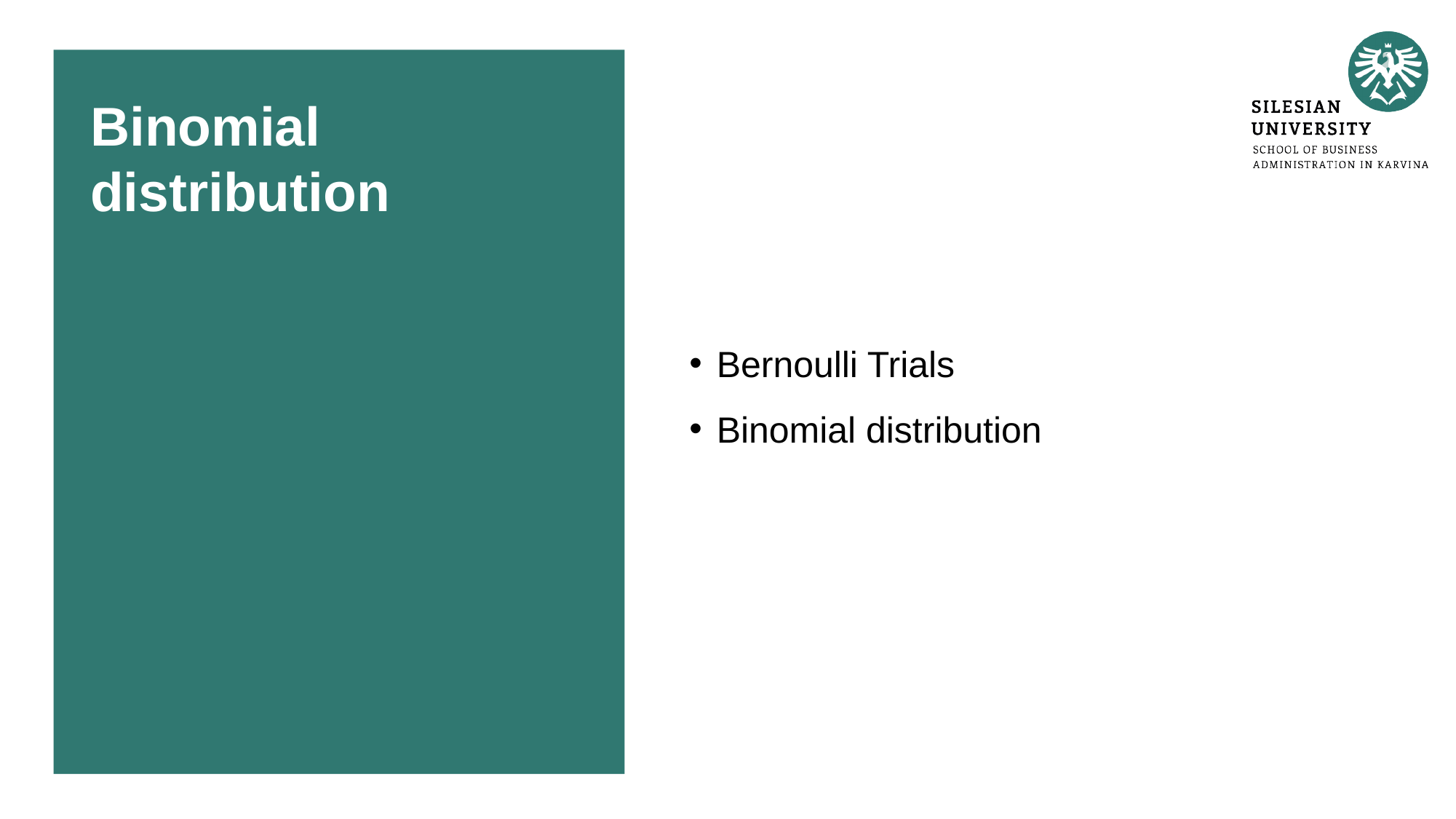

# Binomial distribution

Bernoulli Trials
Binomial distribution